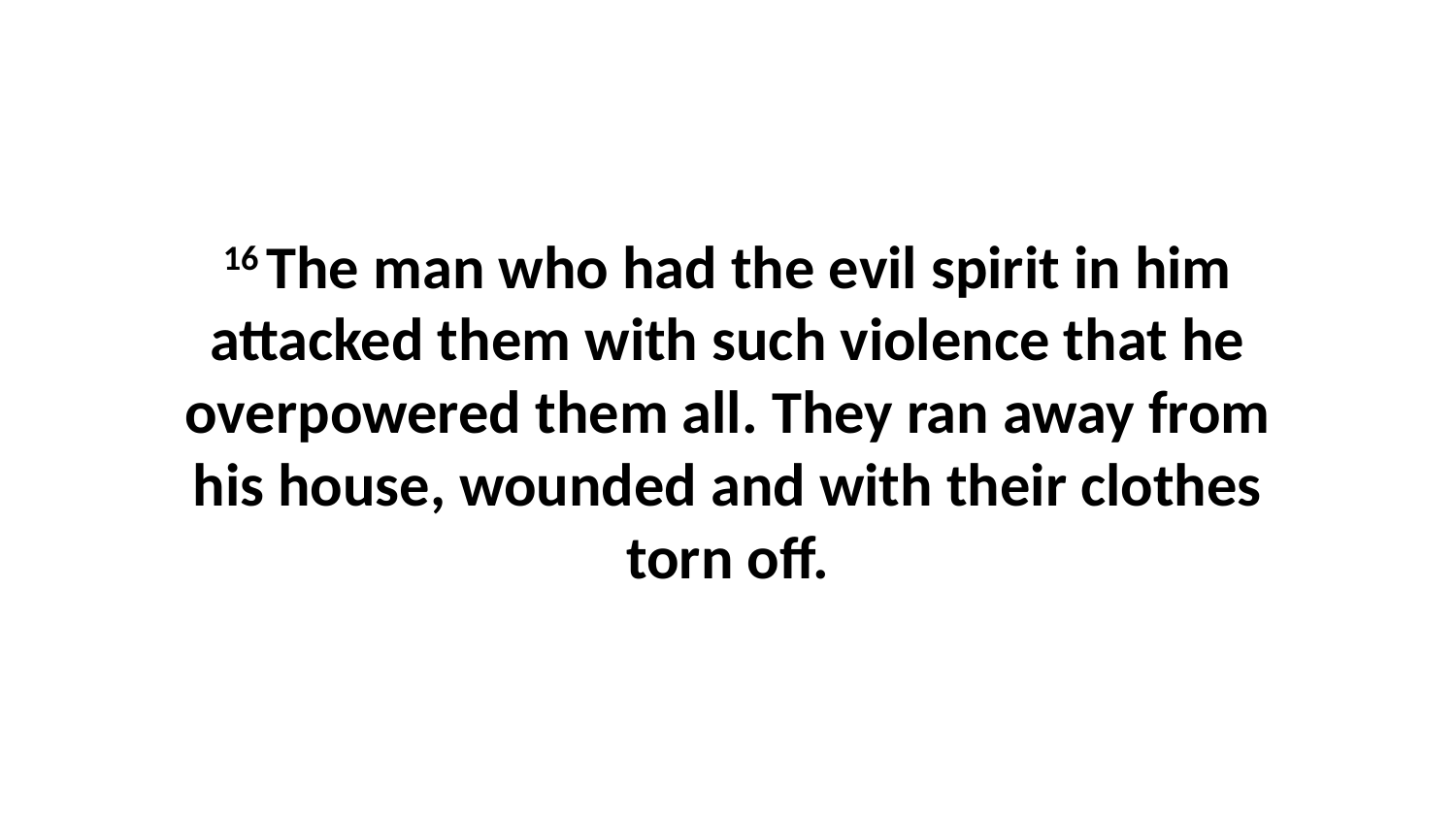

16 The man who had the evil spirit in him attacked them with such violence that he overpowered them all. They ran away from his house, wounded and with their clothes torn off.